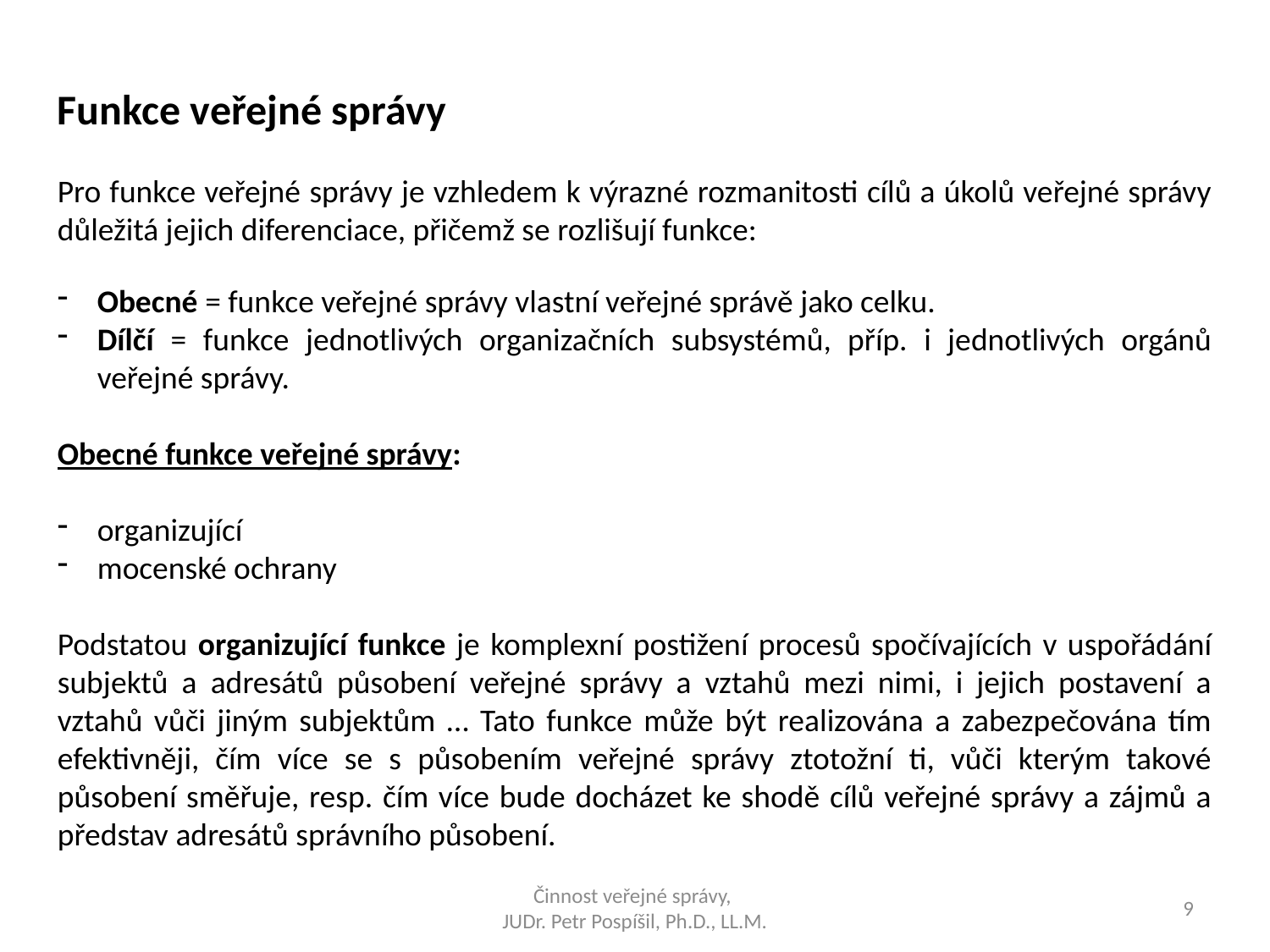

Funkce veřejné správy

Pro funkce veřejné správy je vzhledem k výrazné rozmanitosti cílů a úkolů veřejné správy důležitá jejich diferenciace, přičemž se rozlišují funkce:

Obecné = funkce veřejné správy vlastní veřejné správě jako celku.
Dílčí = funkce jednotlivých organizačních subsystémů, příp. i jednotlivých orgánů veřejné správy.

Obecné funkce veřejné správy:

organizující
mocenské ochrany

Podstatou organizující funkce je komplexní postižení procesů spočívajících v uspořádání subjektů a adresátů působení veřejné správy a vztahů mezi nimi, i jejich postavení a vztahů vůči jiným subjektům … Tato funkce může být realizována a zabezpečována tím efektivněji, čím více se s působením veřejné správy ztotožní ti, vůči kterým takové působení směřuje, resp. čím více bude docházet ke shodě cílů veřejné správy a zájmů a představ adresátů správního působení.
Činnost veřejné správy,
JUDr. Petr Pospíšil, Ph.D., LL.M.
9